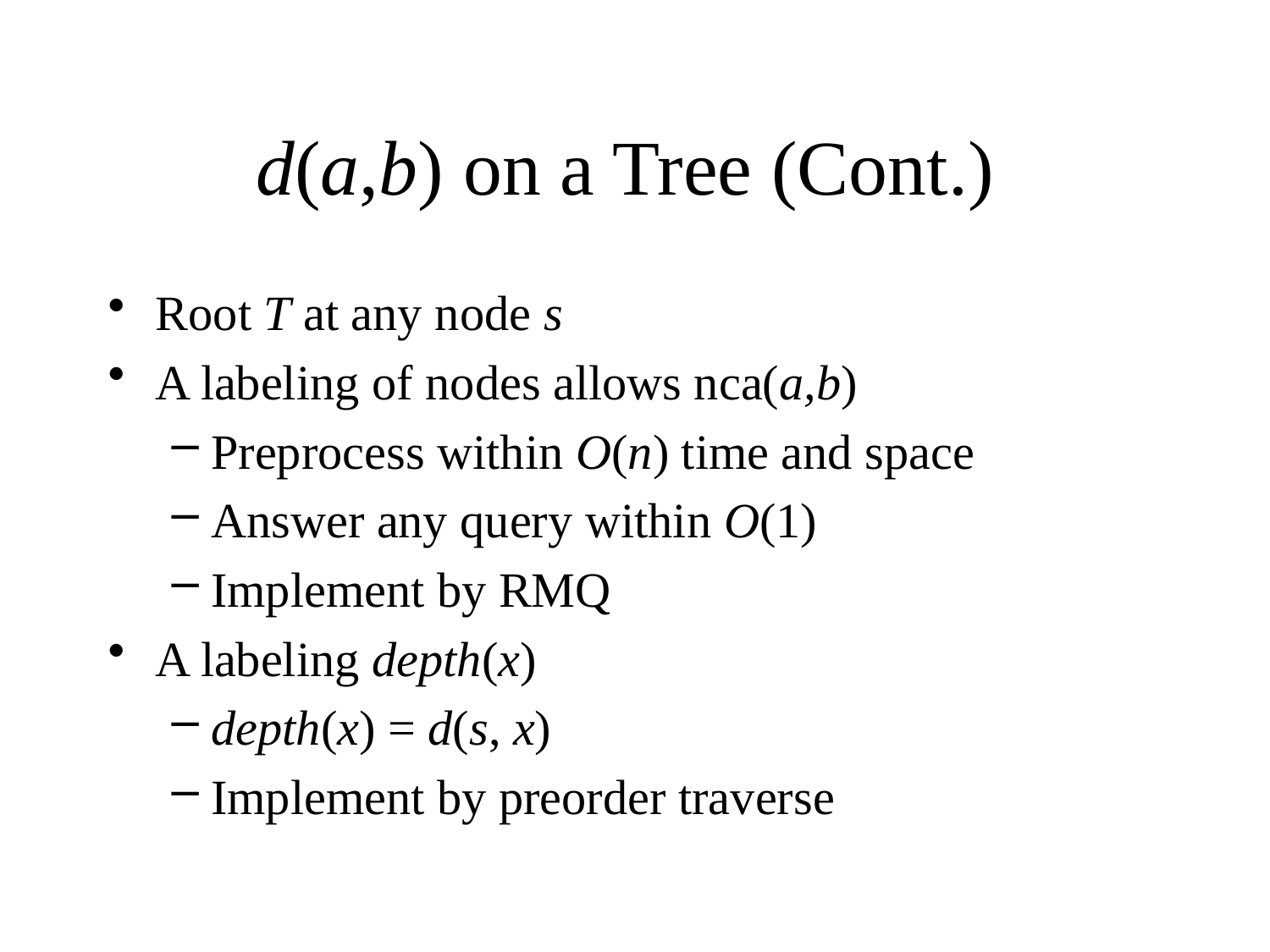

# d(a,b) on a Tree (Cont.)
Root T at any node s
A labeling of nodes allows nca(a,b)
Preprocess within O(n) time and space
Answer any query within O(1)
Implement by RMQ
A labeling depth(x)
depth(x) = d(s, x)
Implement by preorder traverse